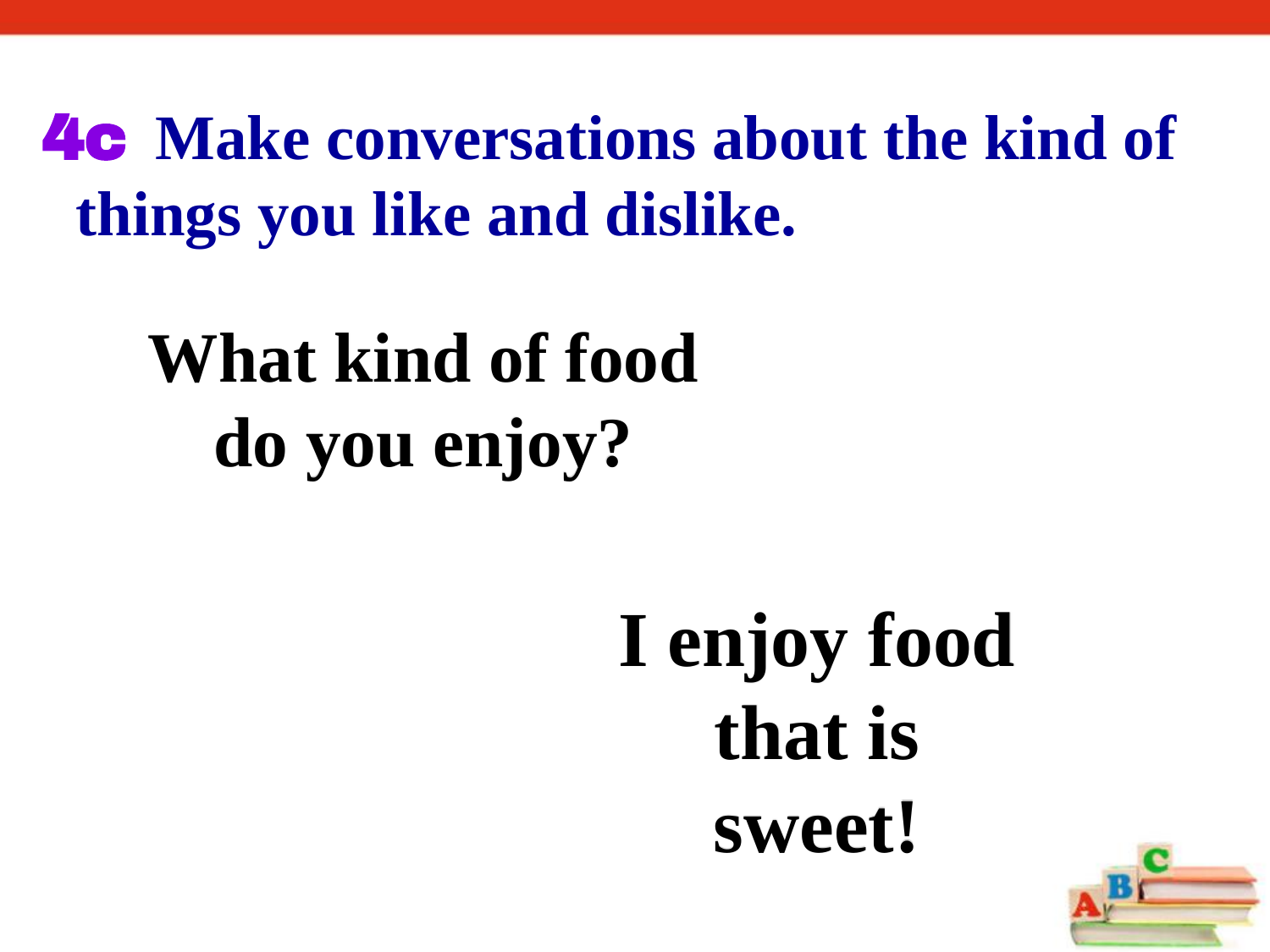

Make conversations about the kind of things you like and dislike.
4c
What kind of food do you enjoy?
I enjoy food that is sweet!